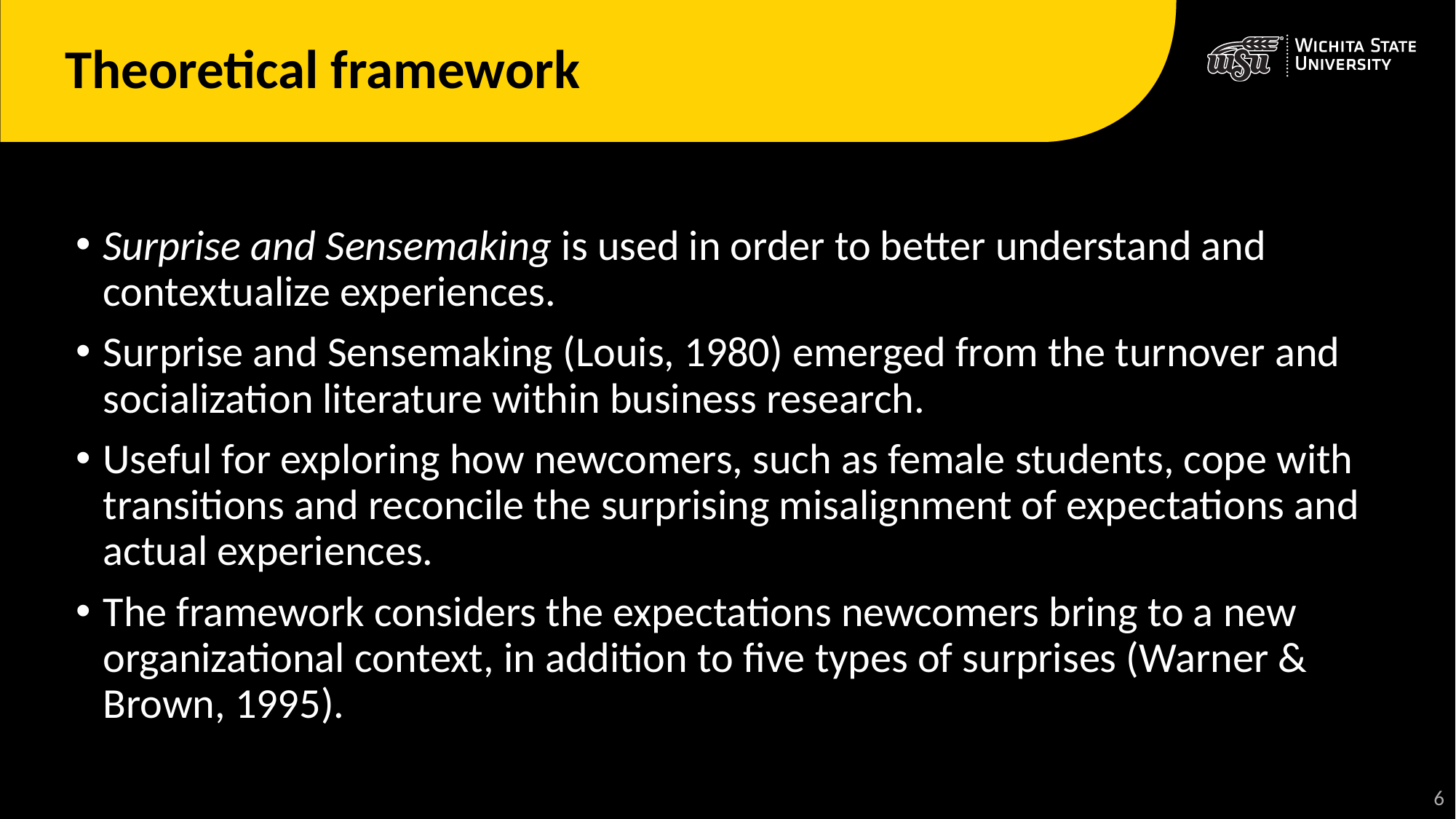

# Theoretical framework
Surprise and Sensemaking is used in order to better understand and contextualize experiences.
Surprise and Sensemaking (Louis, 1980) emerged from the turnover and socialization literature within business research.
Useful for exploring how newcomers, such as female students, cope with transitions and reconcile the surprising misalignment of expectations and actual experiences.
The framework considers the expectations newcomers bring to a new organizational context, in addition to five types of surprises (Warner & Brown, 1995).
6